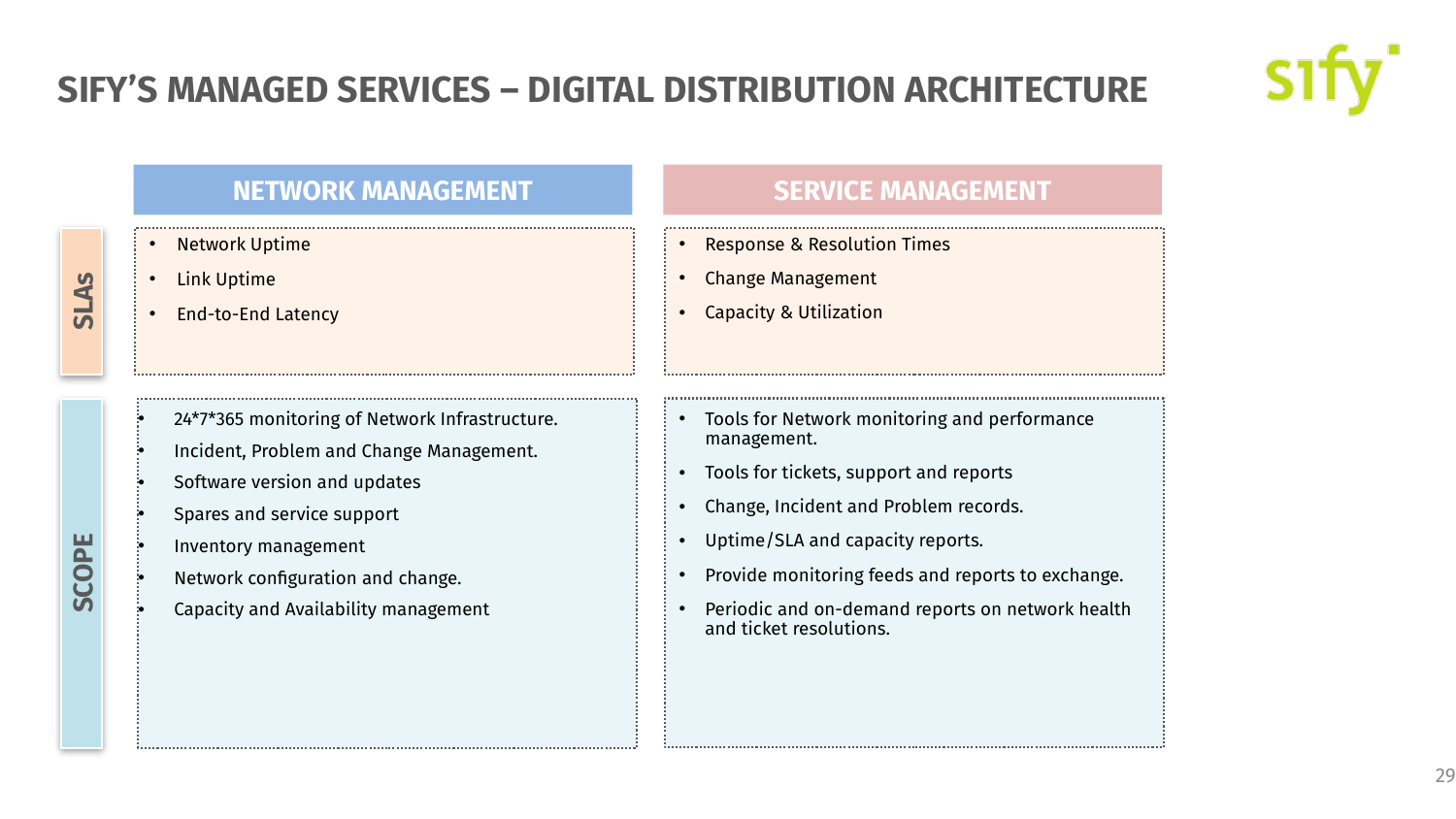

# SIFY’S MANAGED SERVICES – DIGITAL DISTRIBUTION ARCHITECTURE
NETWORK MANAGEMENT
SERVICE MANAGEMENT
Network Uptime
Link Uptime
End-to-End Latency
Response & Resolution Times
Change Management
Capacity & Utilization
SLAs
24*7*365 monitoring of Network Infrastructure.
Incident, Problem and Change Management.
Software version and updates
Spares and service support
Inventory management
Network configuration and change.
Capacity and Availability management
Tools for Network monitoring and performance management.
Tools for tickets, support and reports
Change, Incident and Problem records.
Uptime/SLA and capacity reports.
Provide monitoring feeds and reports to exchange.
Periodic and on-demand reports on network health and ticket resolutions.
SCOPE
29